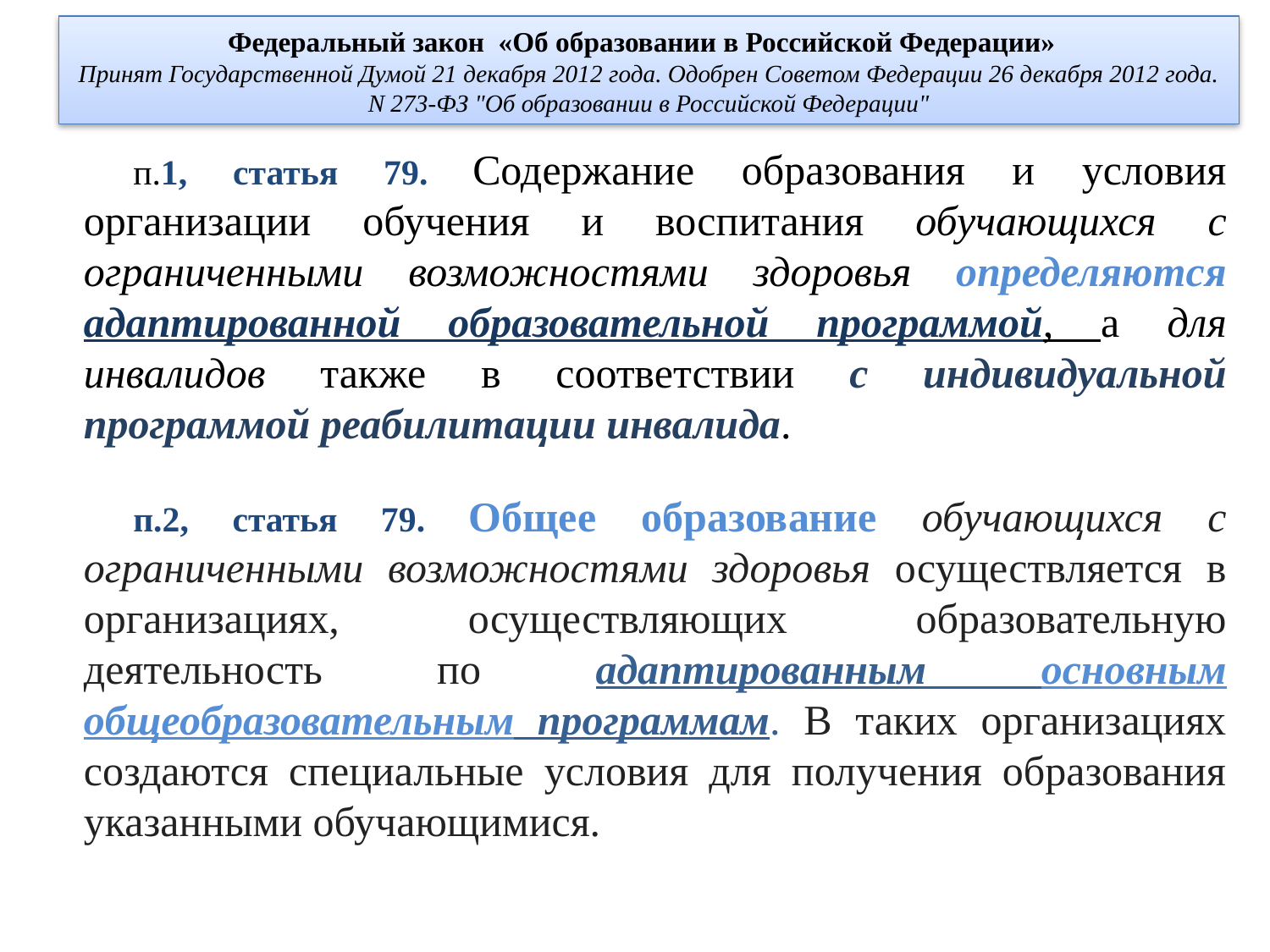

Федеральный закон  «Об образовании в Российской Федерации»
Принят Государственной Думой 21 декабря 2012 года. Одобрен Советом Федерации 26 декабря 2012 года. N 273-ФЗ "Об образовании в Российской Федерации"
	п.1, статья 79. Содержание образования и условия организации обучения и воспитания обучающихся с ограниченными возможностями здоровья определяются адаптированной образовательной программой, а для инвалидов также в соответствии с индивидуальной программой реабилитации инвалида.

	п.2, статья 79. Общее образование обучающихся с ограниченными возможностями здоровья осуществляется в организациях, осуществляющих образовательную деятельность по адаптированным основным общеобразовательным программам. В таких организациях создаются специальные условия для получения образования указанными обучающимися.